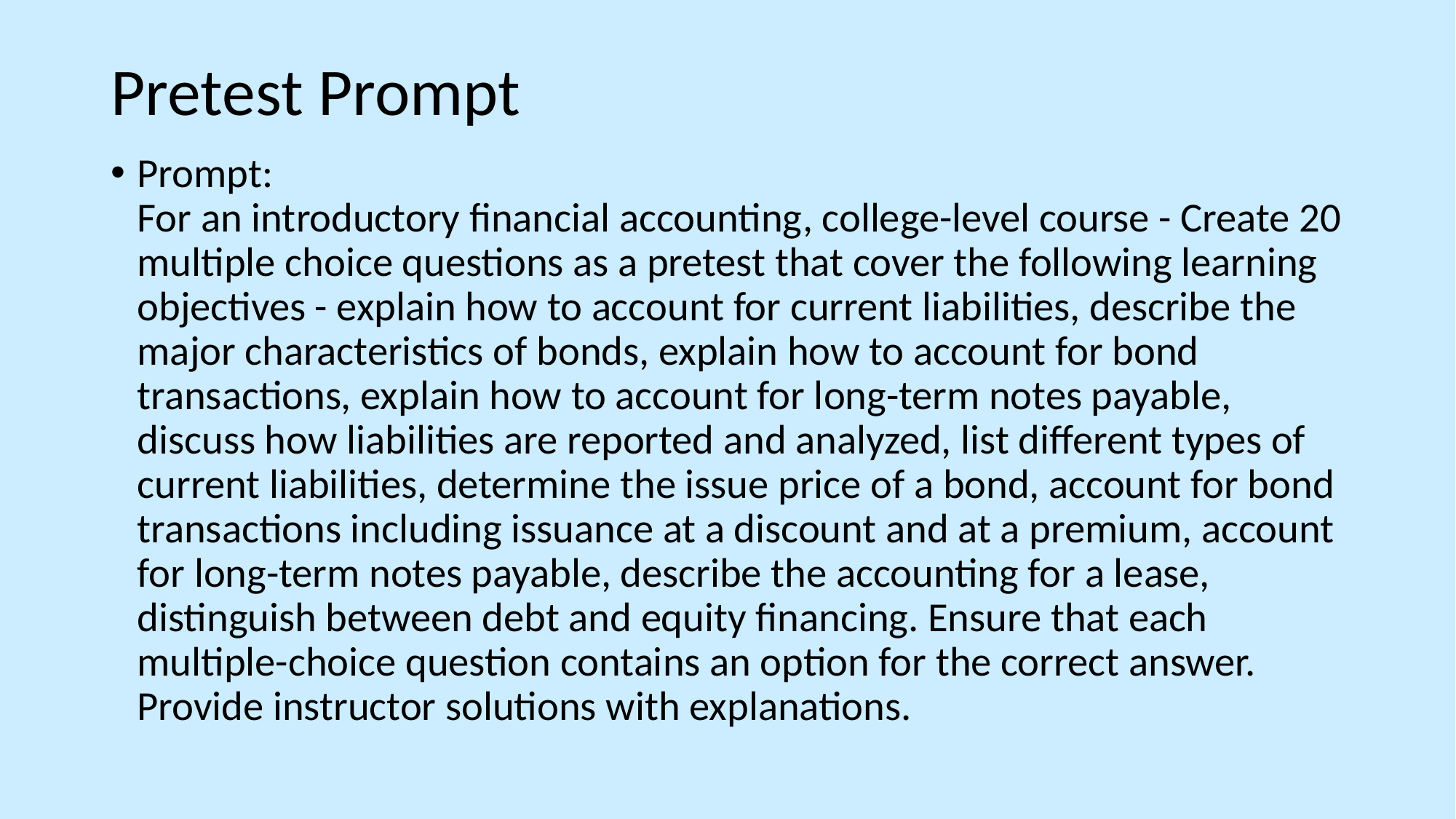

# Pretest Prompt
Prompt:
For an introductory financial accounting, college-level course - Create 20 multiple choice questions as a pretest that cover the following learning objectives - explain how to account for current liabilities, describe the major characteristics of bonds, explain how to account for bond transactions, explain how to account for long-term notes payable, discuss how liabilities are reported and analyzed, list different types of current liabilities, determine the issue price of a bond, account for bond transactions including issuance at a discount and at a premium, account for long-term notes payable, describe the accounting for a lease, distinguish between debt and equity financing. Ensure that each multiple-choice question contains an option for the correct answer. Provide instructor solutions with explanations.